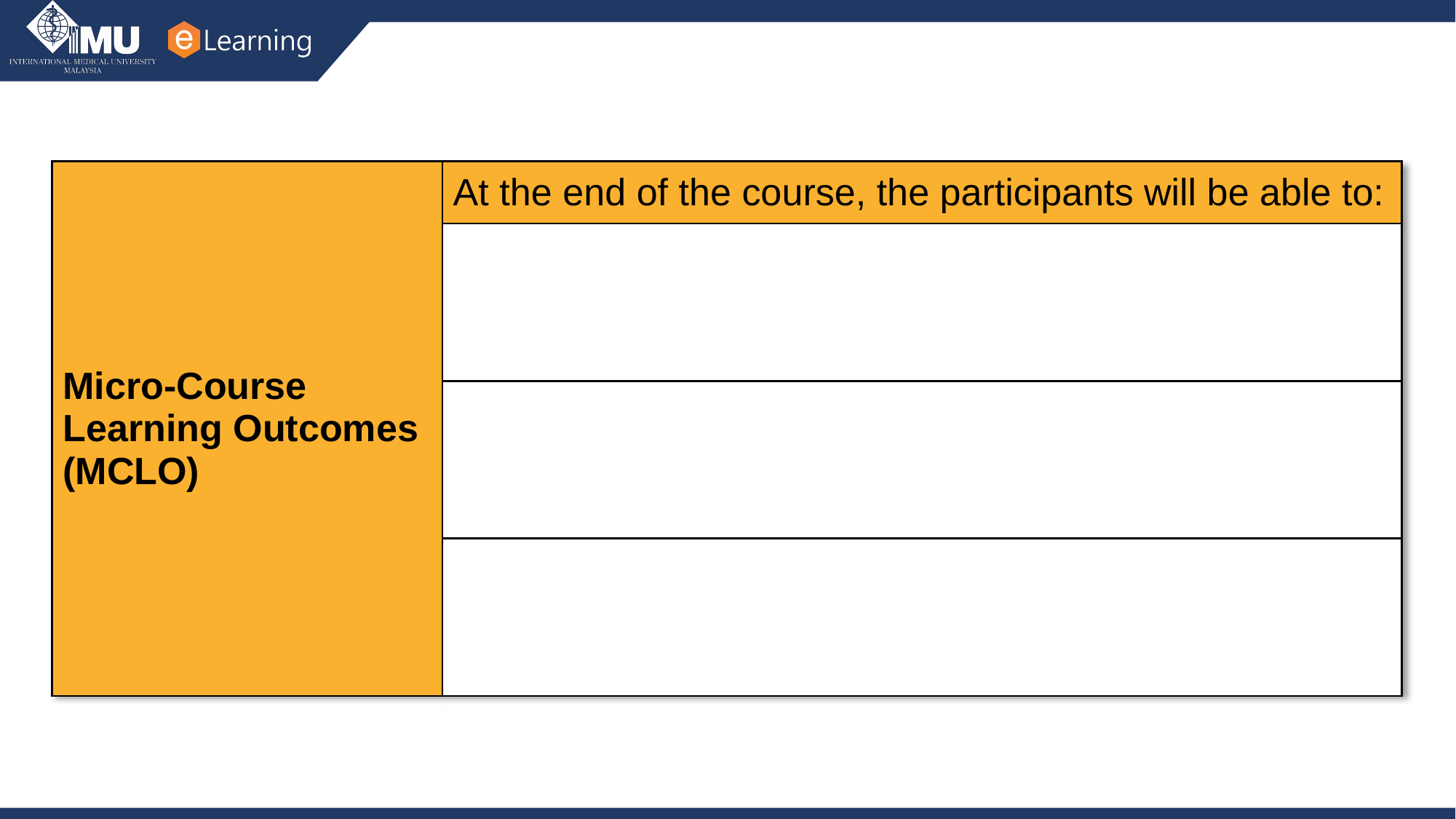

| Micro-Course Learning Outcomes (MCLO) | At the end of the course, the participants will be able to: |
| --- | --- |
|  |  |
|  |  |
|  |  |